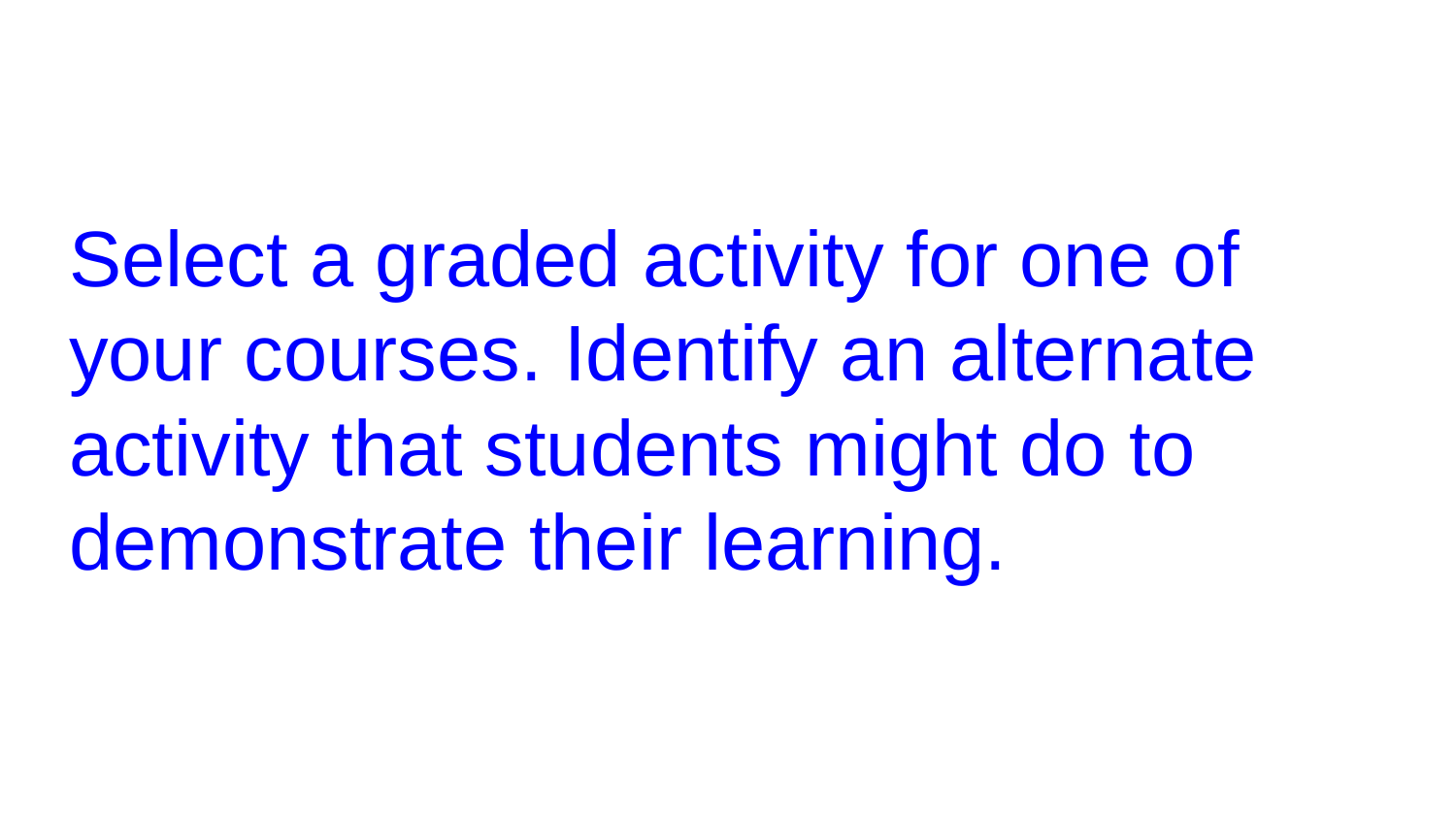

# Select a graded activity for one of your courses. Identify an alternate activity that students might do to demonstrate their learning.